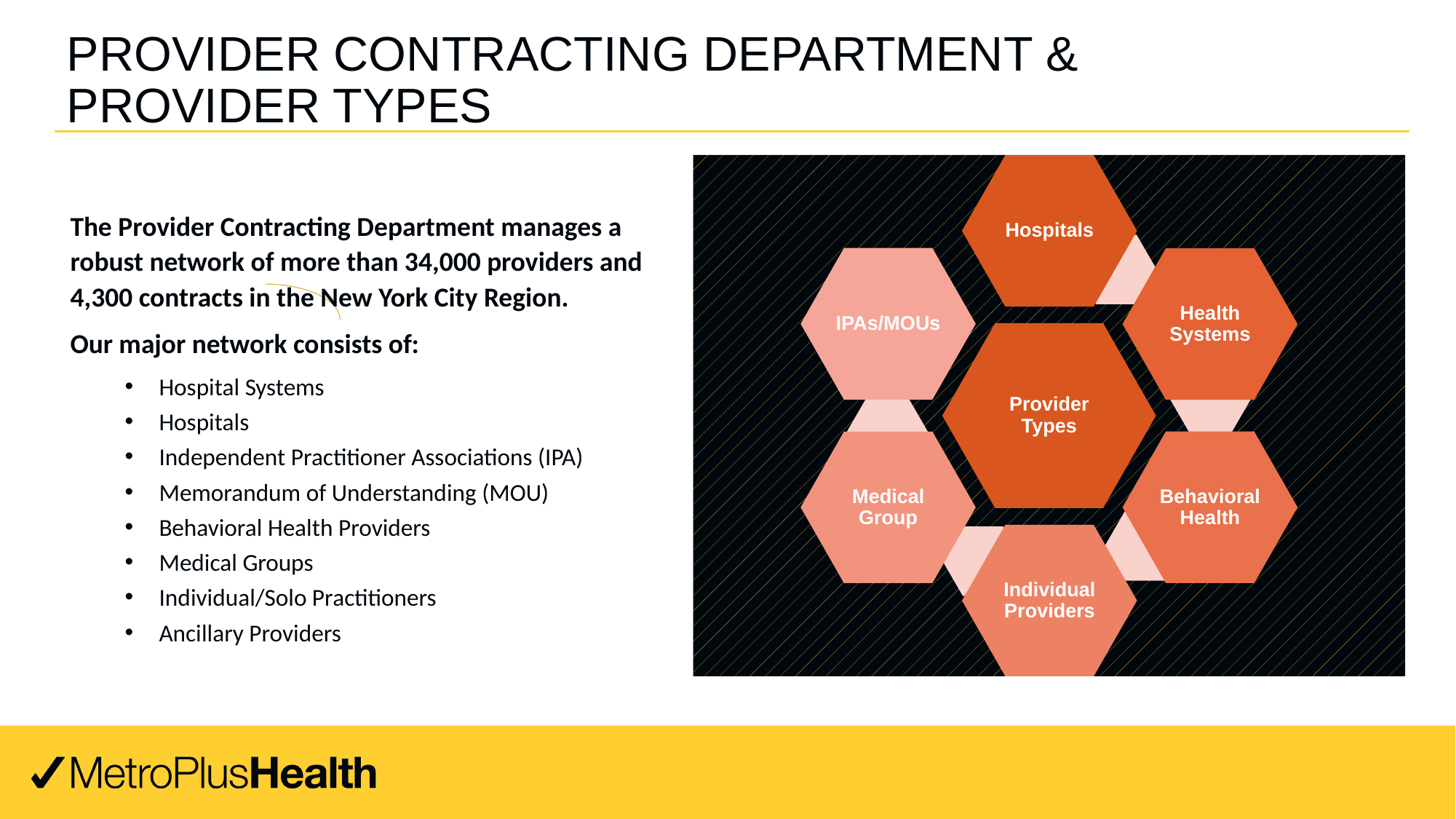

# Provider contracting department & Provider Types

Provider Types
Hospitals
Health Systems
Behavioral Health
Individual Providers
Medical Group
IPAs/MOUs
The Provider Contracting Department manages a robust network of more than 34,000 providers and 4,300 contracts in the New York City Region.
Our major network consists of:
Hospital Systems
Hospitals
Independent Practitioner Associations (IPA)
Memorandum of Understanding (MOU)
Behavioral Health Providers
Medical Groups
Individual/Solo Practitioners
Ancillary Providers